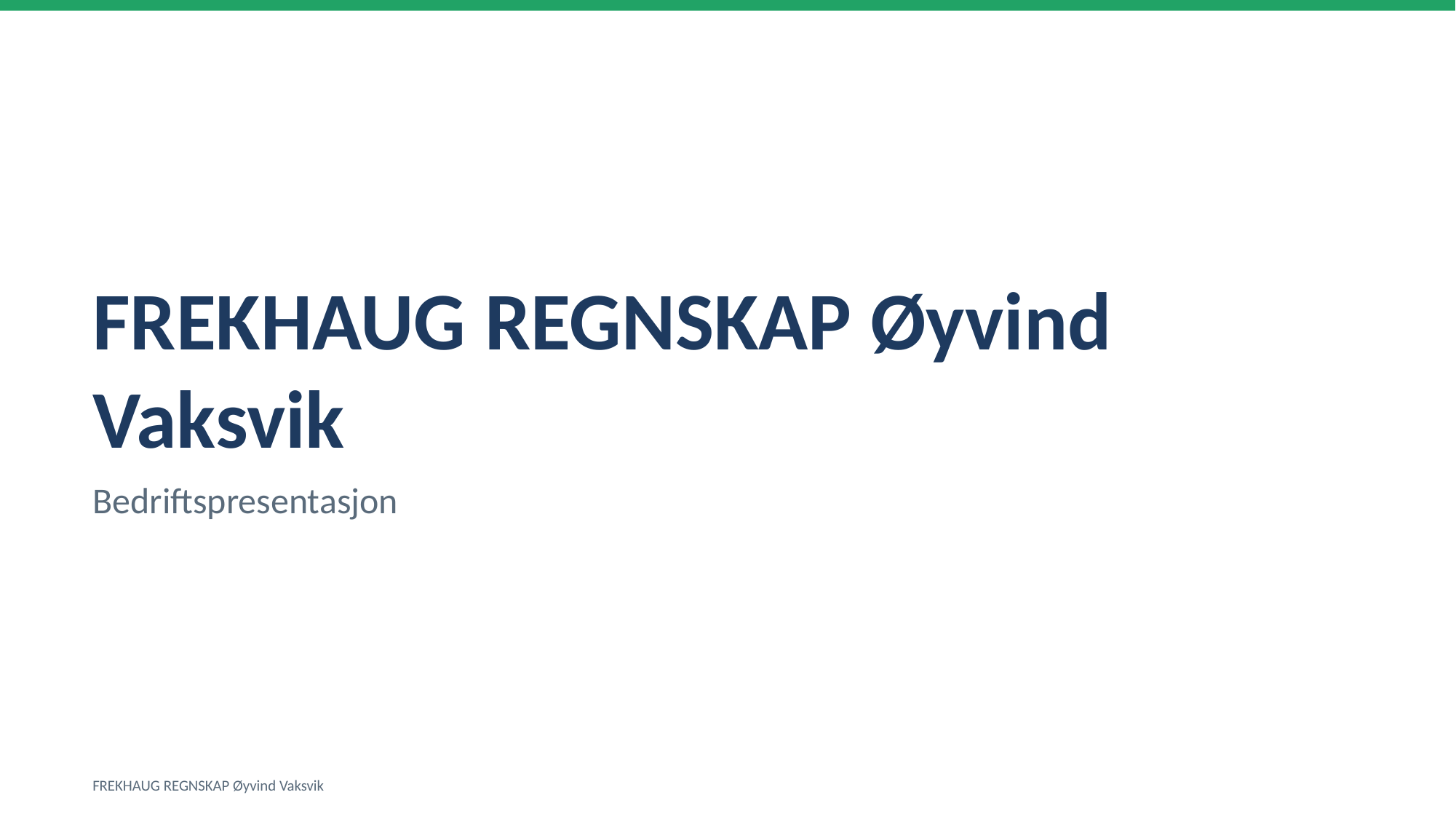

FREKHAUG REGNSKAP Øyvind Vaksvik
Bedriftspresentasjon
FREKHAUG REGNSKAP Øyvind Vaksvik